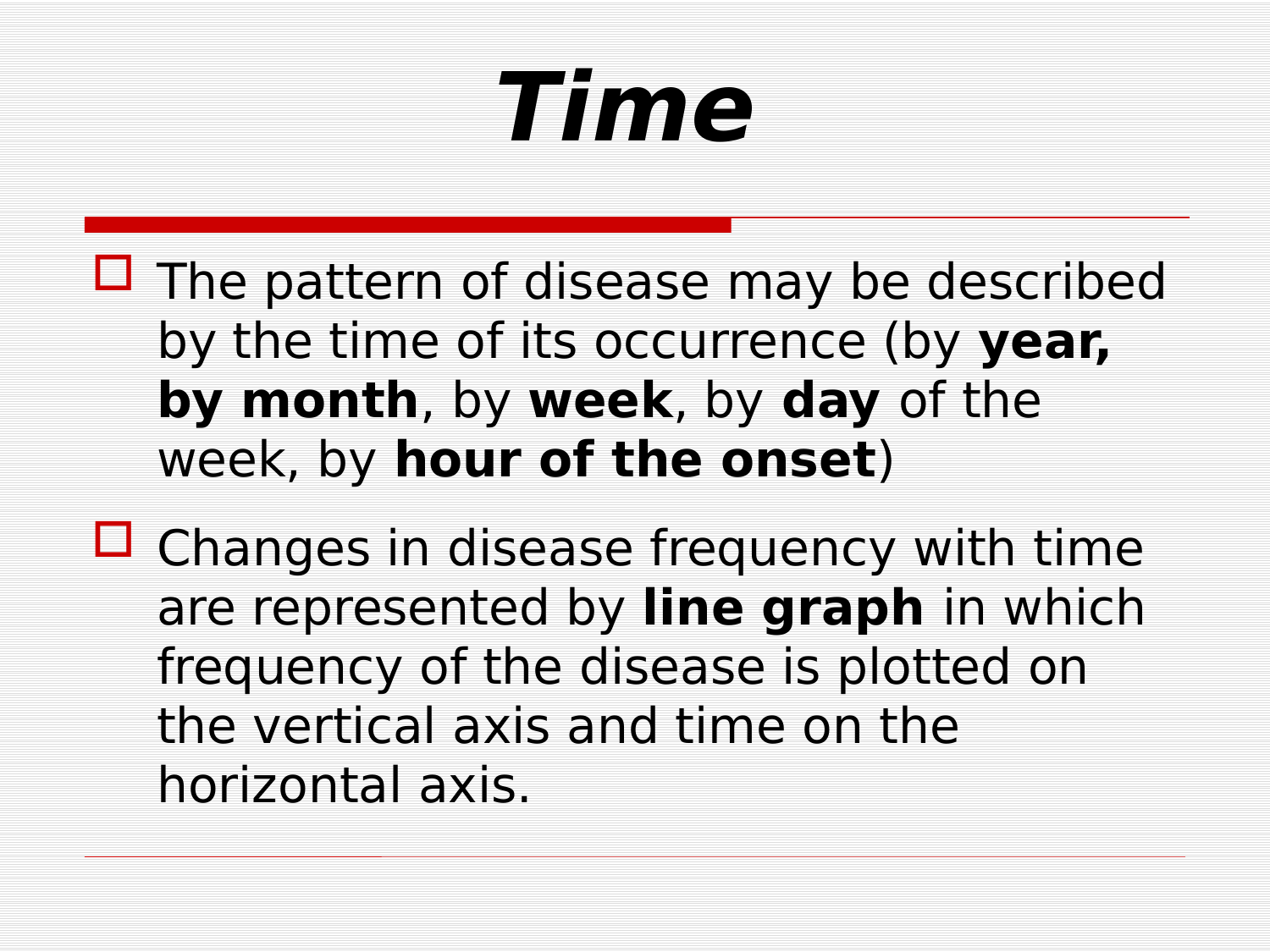

# Time
The pattern of disease may be described by the time of its occurrence (by year, by month, by week, by day of the week, by hour of the onset)

Changes in disease frequency with time are represented by line graph in which frequency of the disease is plotted on the vertical axis and time on the horizontal axis.